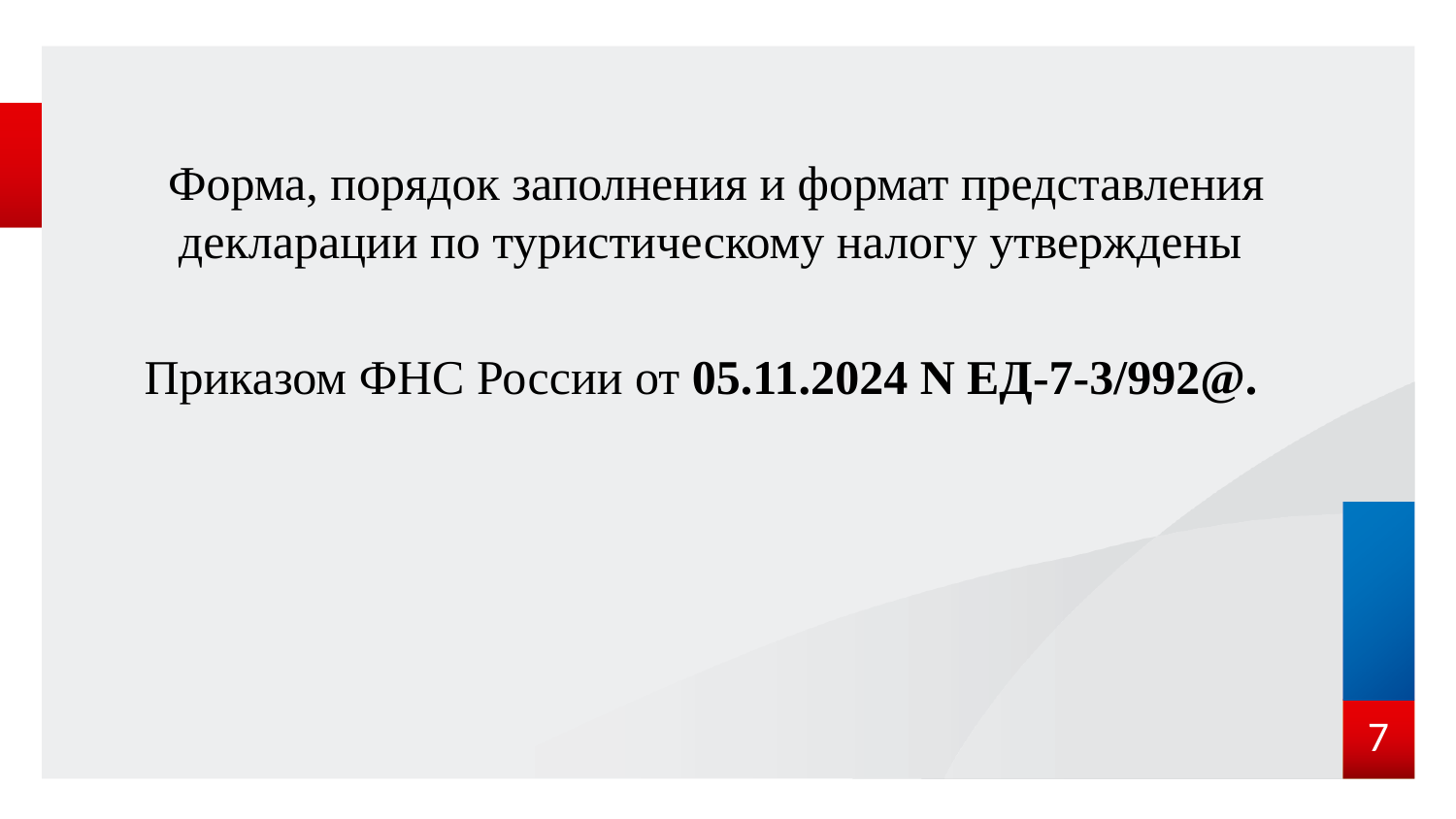

Форма, порядок заполнения и формат представления декларации по туристическому налогу утверждены

Приказом ФНС России от 05.11.2024 N ЕД-7-3/992@.

7